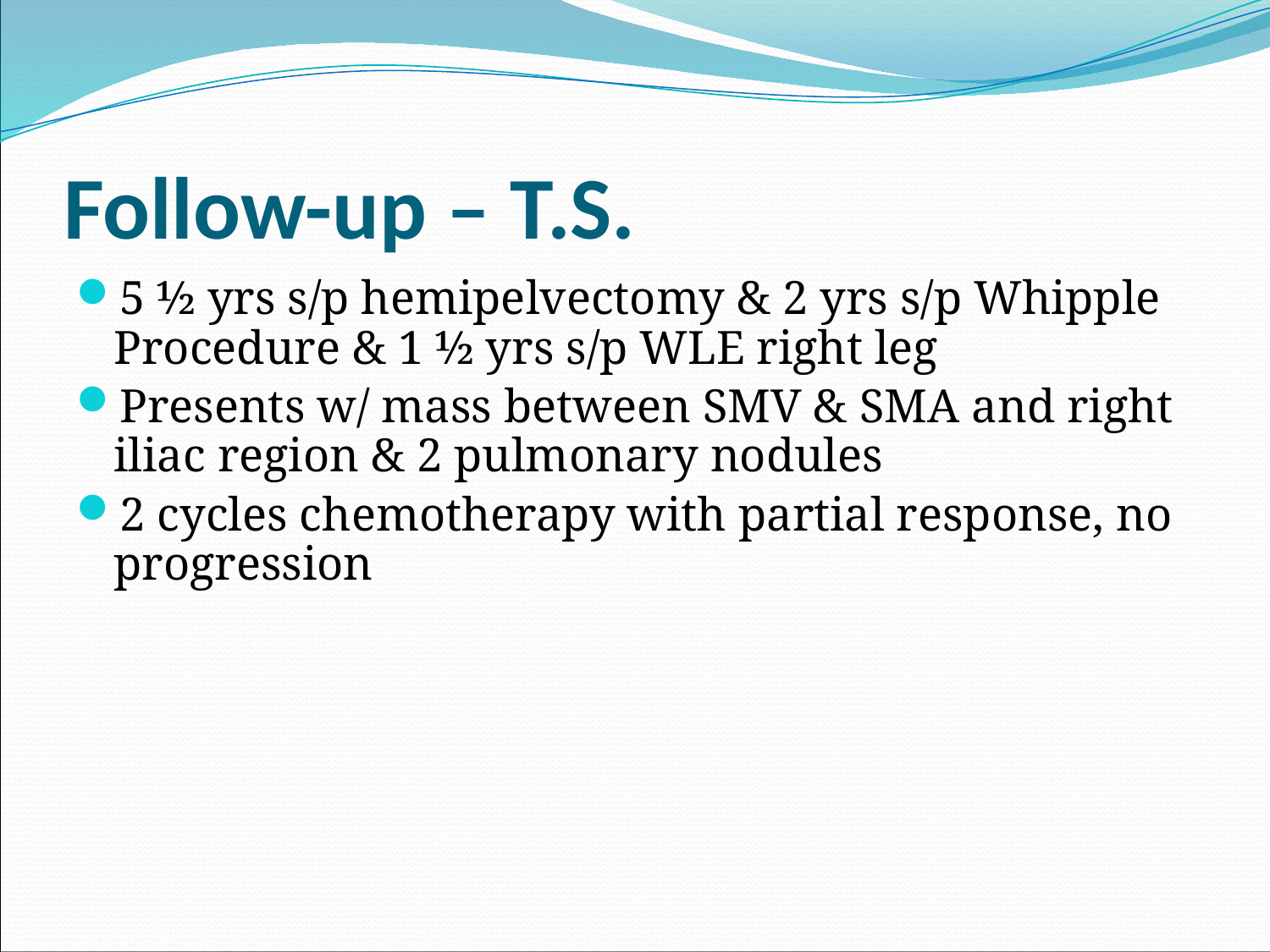

# Follow-up – T.S.
5 ½ yrs s/p hemipelvectomy & 2 yrs s/p Whipple Procedure & 1 ½ yrs s/p WLE right leg
Presents w/ mass between SMV & SMA and right iliac region & 2 pulmonary nodules
2 cycles chemotherapy with partial response, no progression